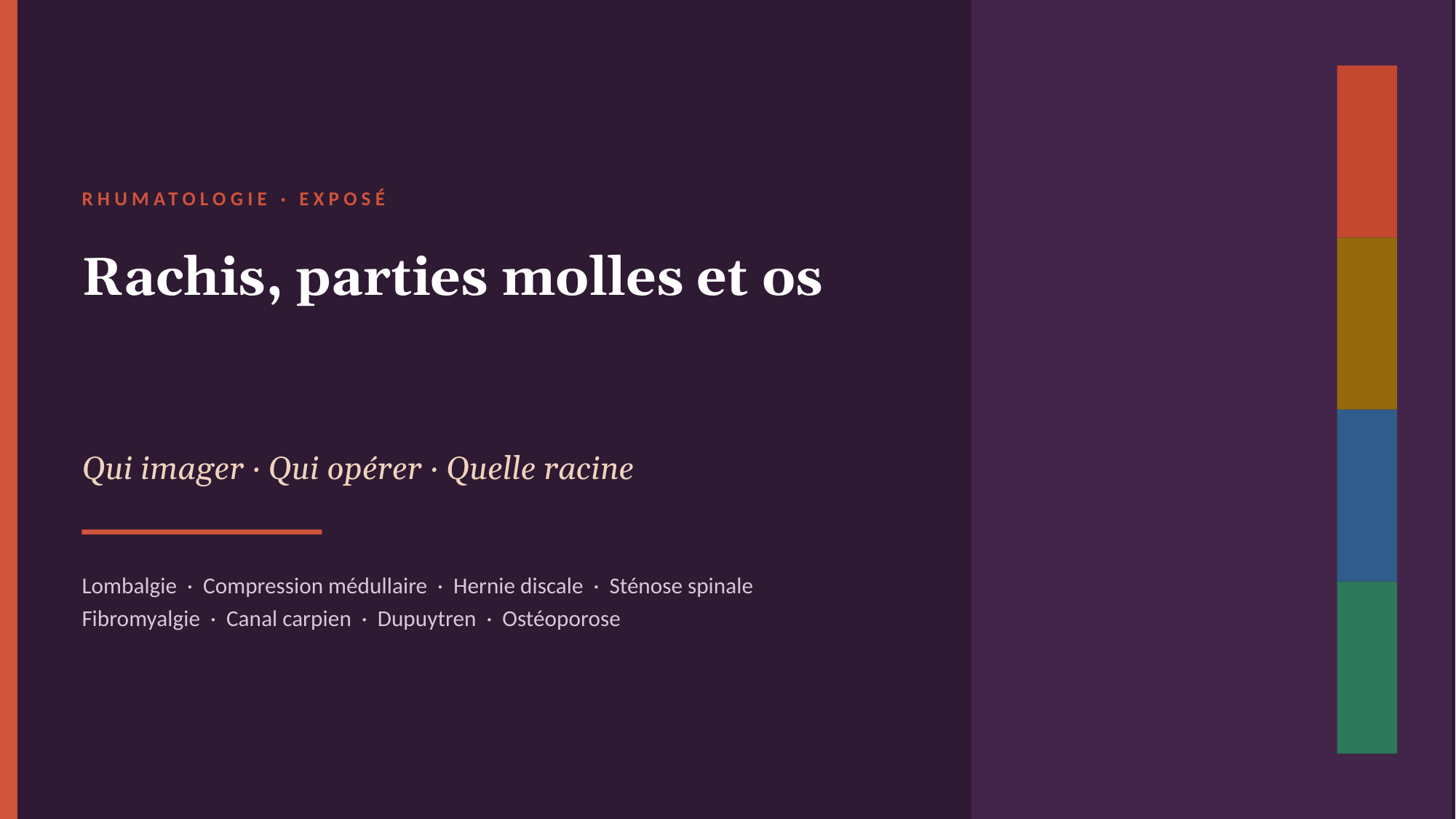

RHUMATOLOGIE · EXPOSÉ
Rachis, parties molles et os

Qui imager · Qui opérer · Quelle racine

Lombalgie  ·  Compression médullaire  ·  Hernie discale  ·  Sténose spinale
Fibromyalgie  ·  Canal carpien  ·  Dupuytren  ·  Ostéoporose